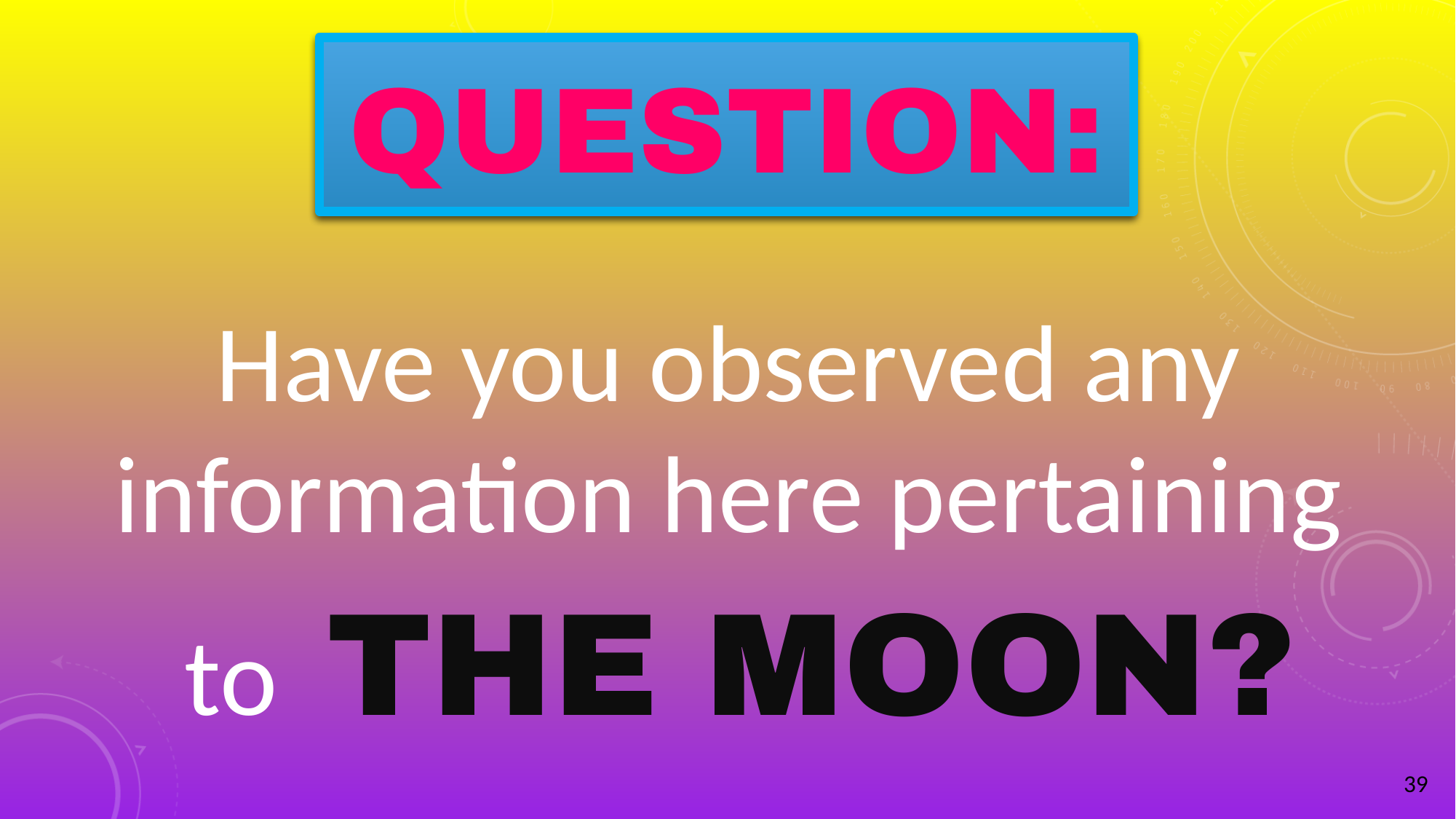

# Question:
Have you observed any information here pertaining
 to  THE MOON?
39